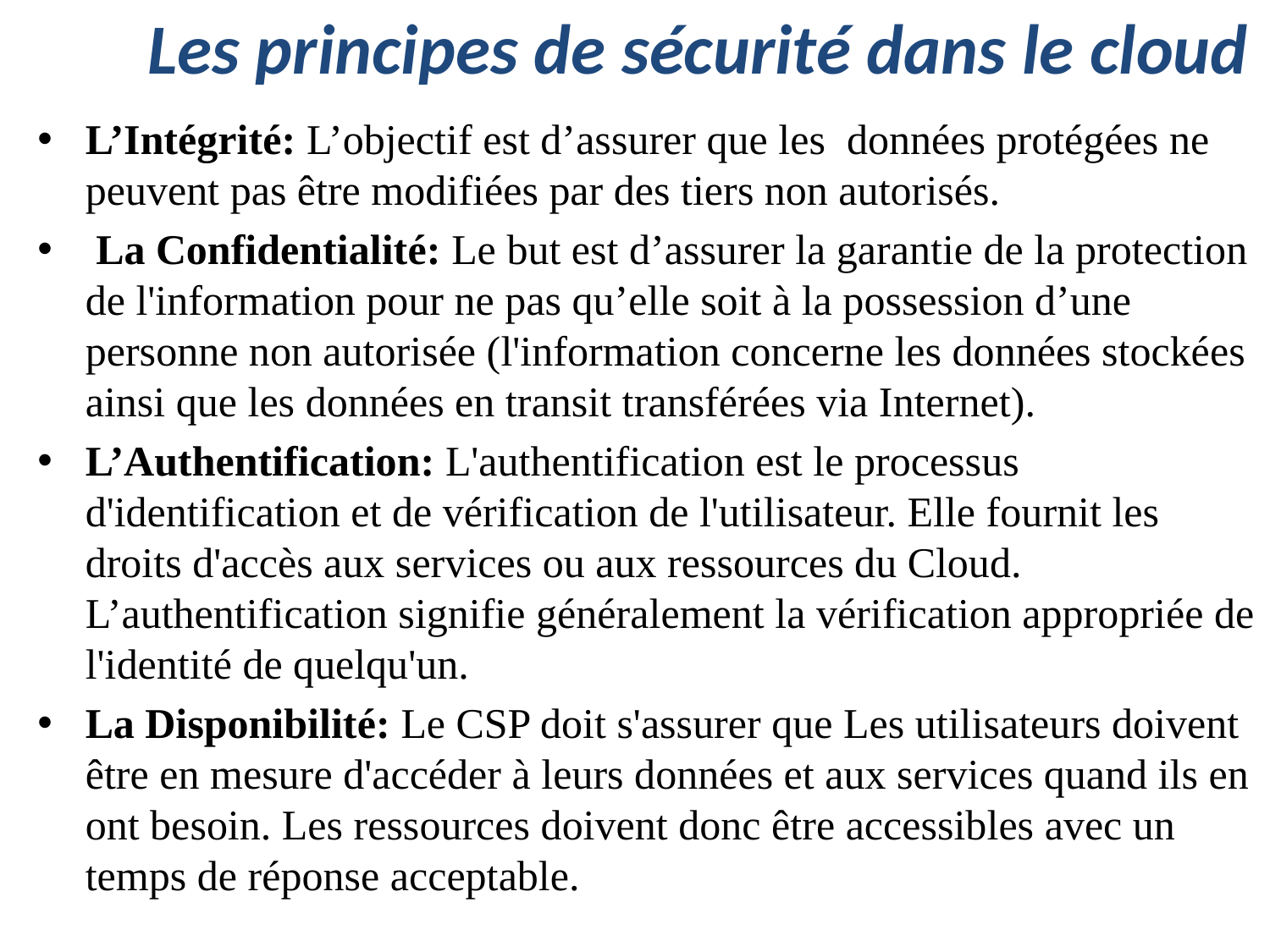

# Les principes de sécurité dans le cloud
L’Intégrité: L’objectif est d’assurer que les  données protégées ne peuvent pas être modifiées par des tiers non autorisés.
 La Confidentialité: Le but est d’assurer la garantie de la protection de l'information pour ne pas qu’elle soit à la possession d’une personne non autorisée (l'information concerne les données stockées ainsi que les données en transit transférées via Internet).
L’Authentification: L'authentification est le processus d'identification et de vérification de l'utilisateur. Elle fournit les droits d'accès aux services ou aux ressources du Cloud. L’authentification signifie généralement la vérification appropriée de l'identité de quelqu'un.
La Disponibilité: Le CSP doit s'assurer que Les utilisateurs doivent être en mesure d'accéder à leurs données et aux services quand ils en ont besoin. Les ressources doivent donc être accessibles avec un temps de réponse acceptable.